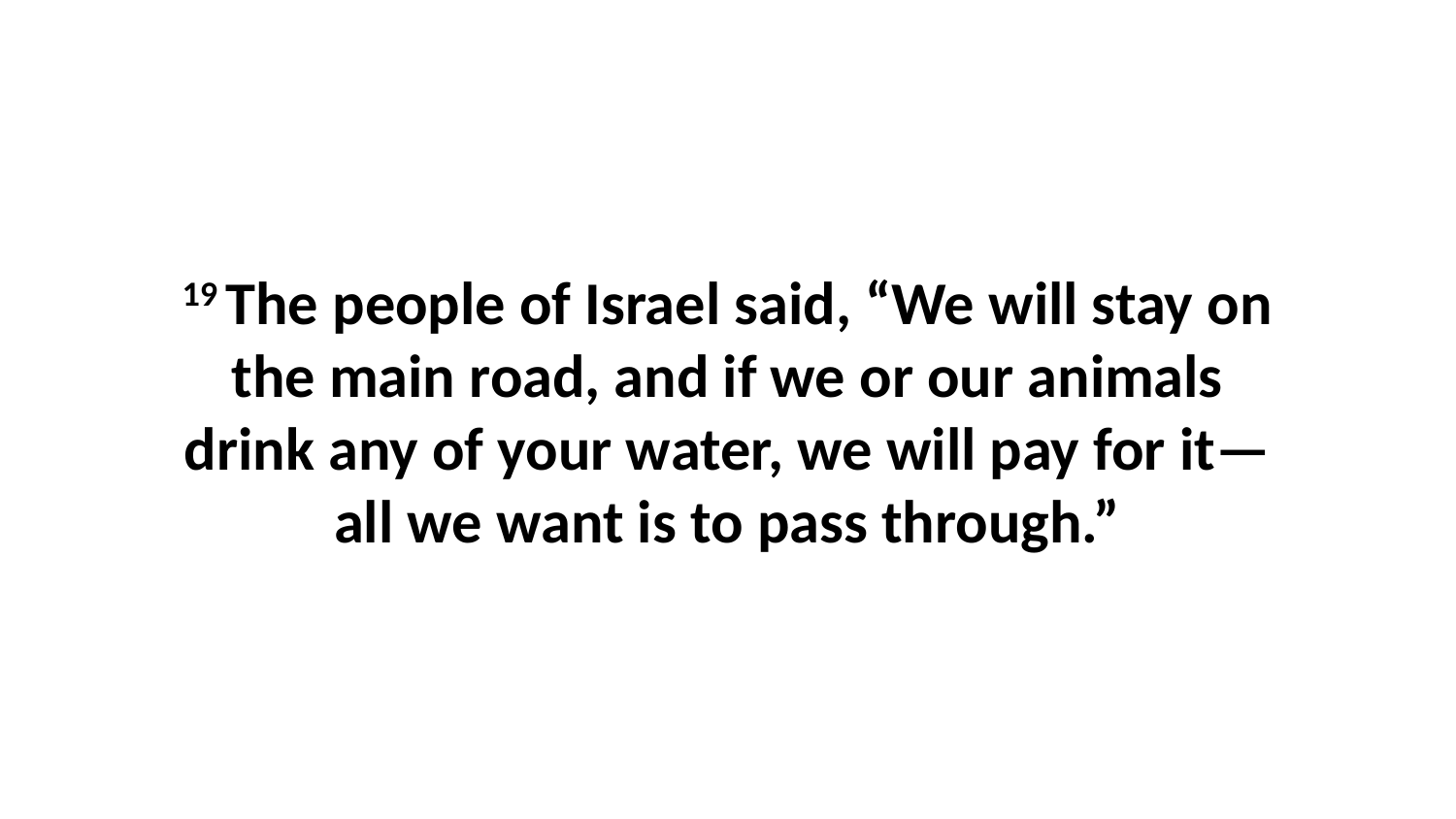

19 The people of Israel said, “We will stay on the main road, and if we or our animals drink any of your water, we will pay for it—all we want is to pass through.”